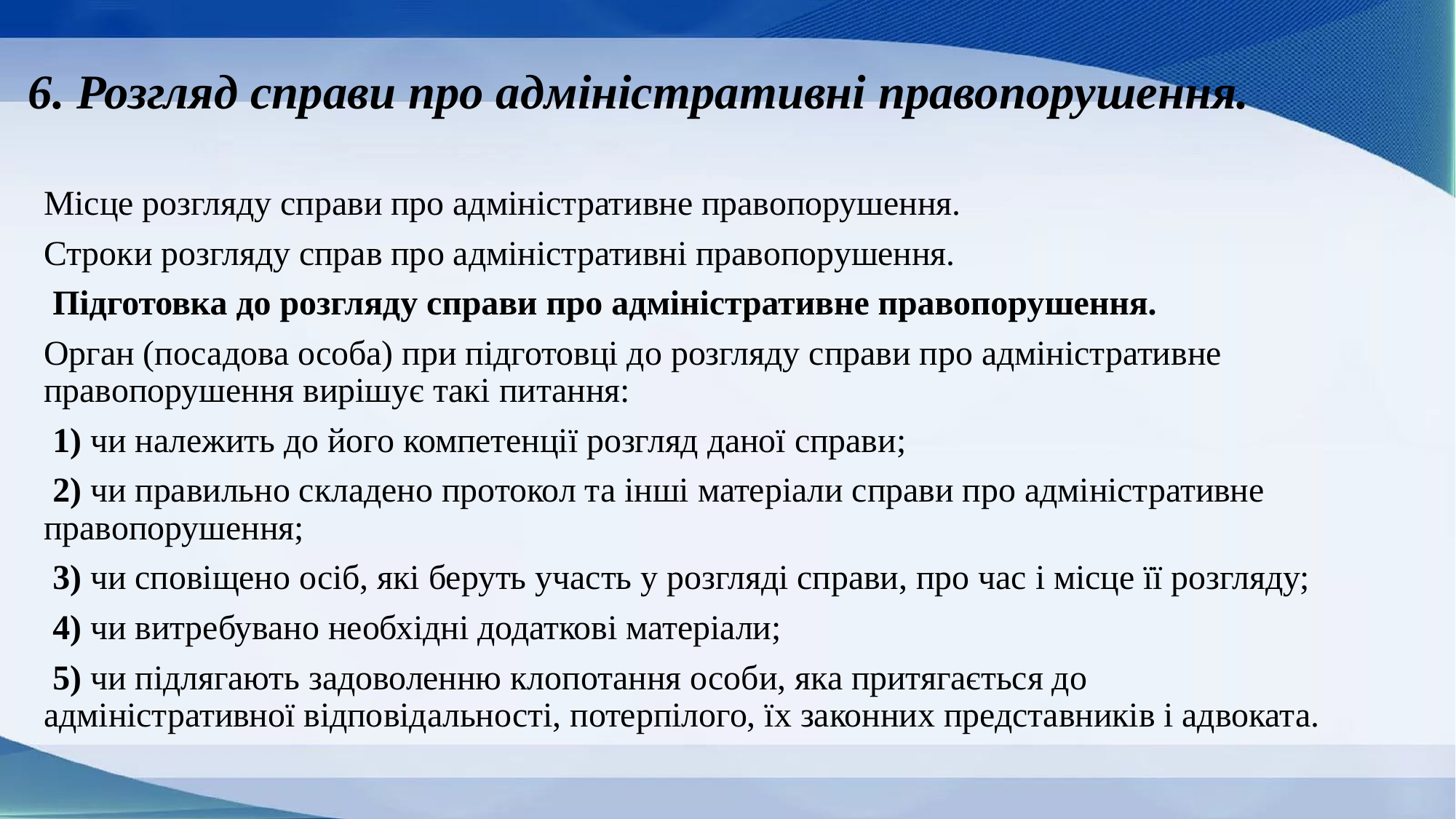

# 6. Розгляд справи про адміністративні правопорушення.
Місце розгляду справи про адміністративне правопорушення.
Строки розгляду справ про адміністративні правопорушення.
 Підготовка до розгляду справи про адміністративне правопорушення.
Орган (посадова особа) при підготовці до розгляду справи про адміністративне правопорушення вирішує такі питання:
 1) чи належить до його компетенції розгляд даної справи;
 2) чи правильно складено протокол та інші матеріали справи про адміністративне правопорушення;
 3) чи сповіщено осіб, які беруть участь у розгляді справи, про час і місце її розгляду;
 4) чи витребувано необхідні додаткові матеріали;
 5) чи підлягають задоволенню клопотання особи, яка притягається до адміністративної відповідальності, потерпілого, їх законних представників і адвоката.